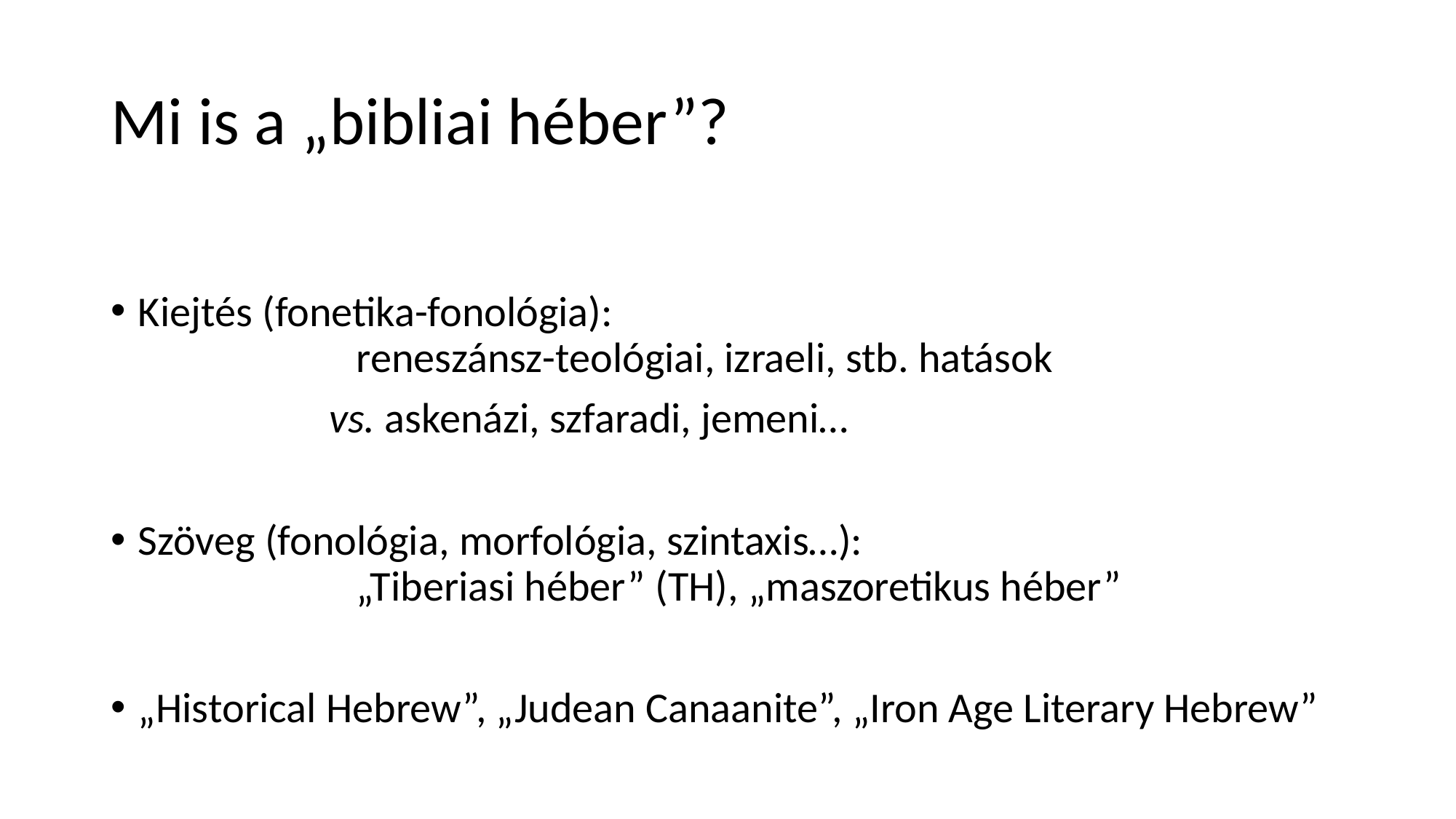

# Mi is a „bibliai héber”?

Kiejtés (fonetika-fonológia):
		reneszánsz-teológiai, izraeli, stb. hatások
		vs. askenázi, szfaradi, jemeni…

Szöveg (fonológia, morfológia, szintaxis…):
		„Tiberiasi héber” (TH), „maszoretikus héber”

„Historical Hebrew”, „Judean Canaanite”, „Iron Age Literary Hebrew”